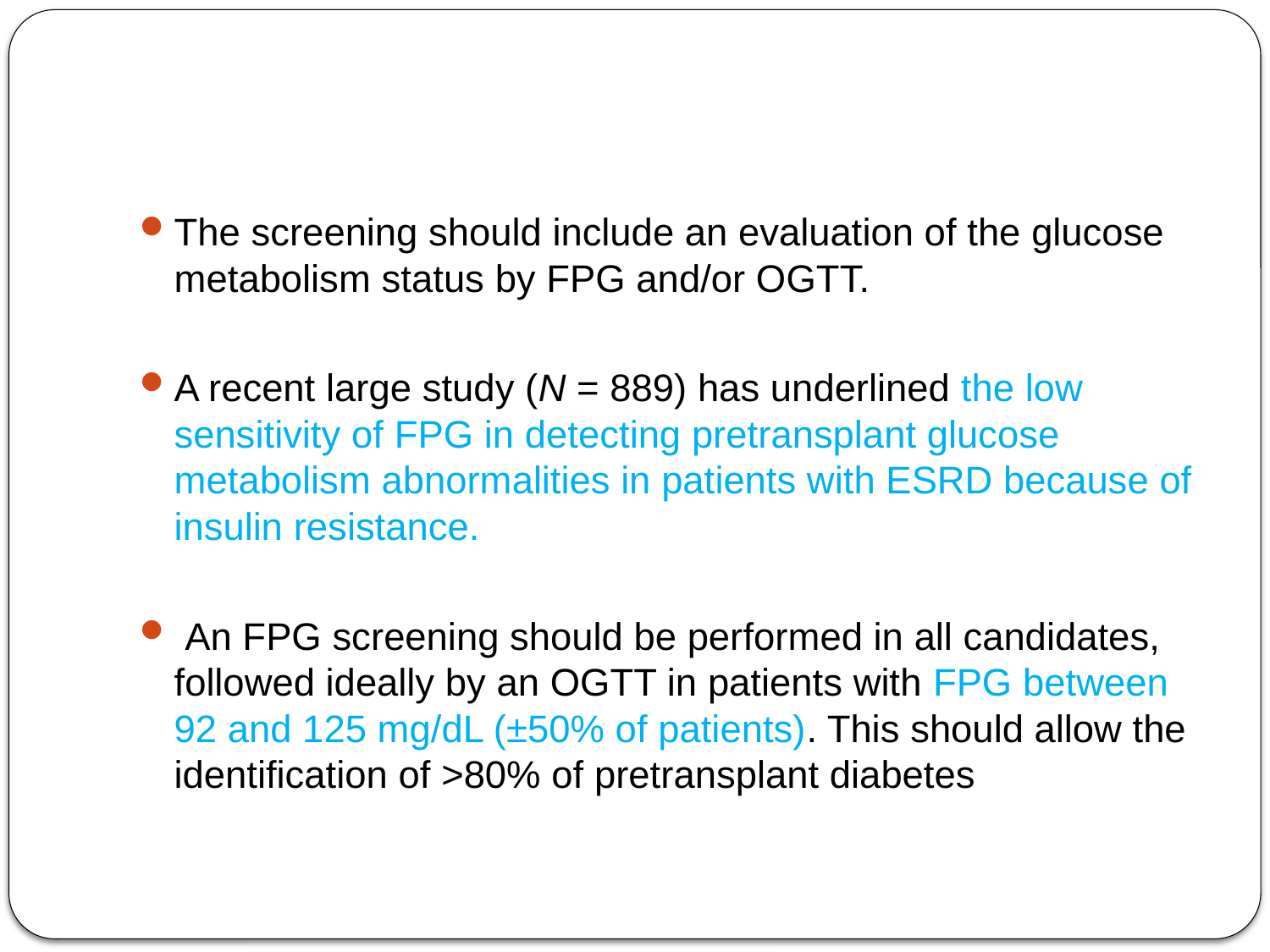

The screening should include an evaluation of the glucose metabolism status by FPG and/or OGTT.

A recent large study (N = 889) has underlined the low sensitivity of FPG in detecting pretransplant glucose metabolism abnormalities in patients with ESRD because of insulin resistance.

 An FPG screening should be performed in all candidates, followed ideally by an OGTT in patients with FPG between 92 and 125 mg/dL (±50% of patients). This should allow the identification of >80% of pretransplant diabetes